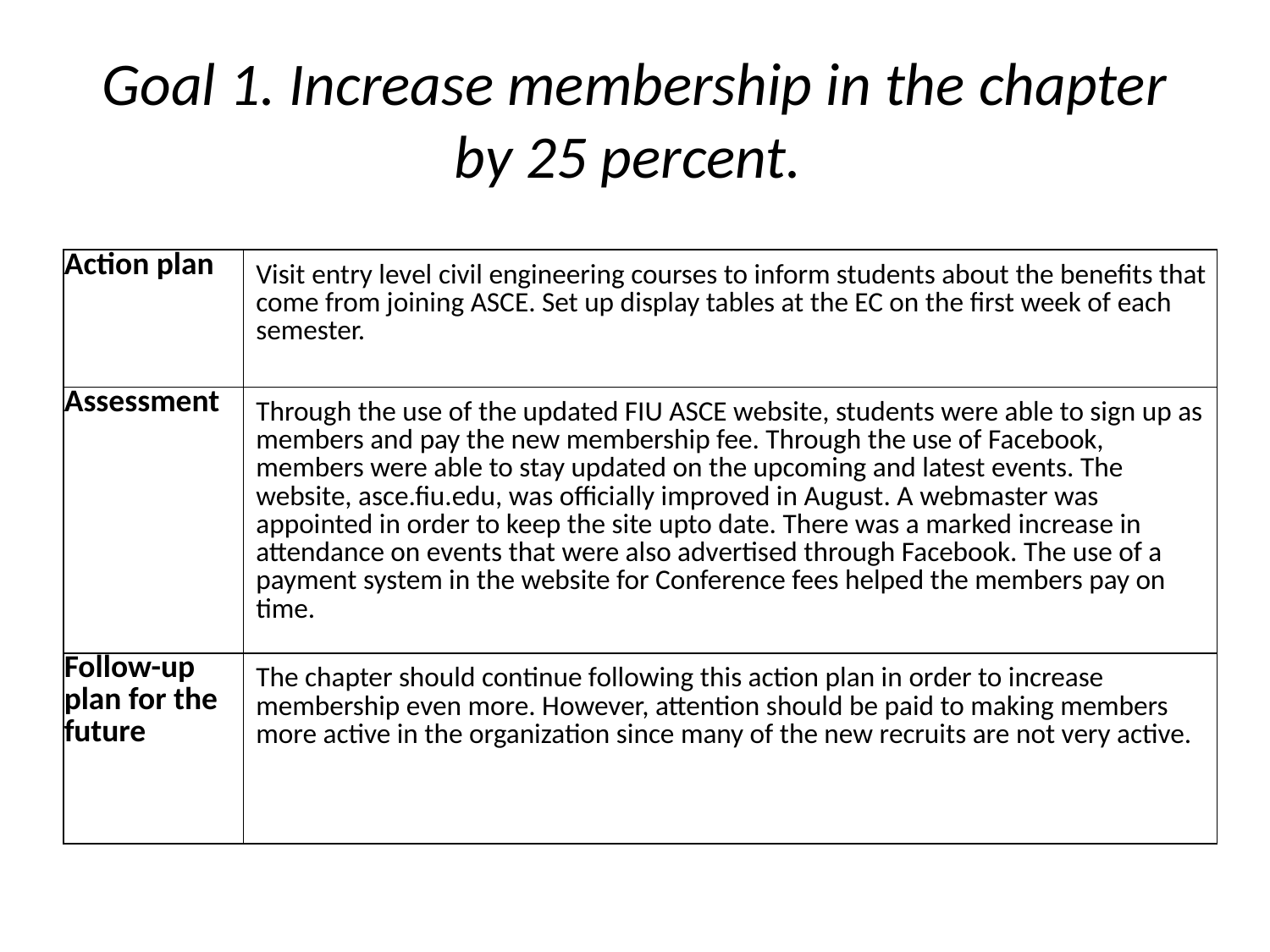

# Goal 1. Increase membership in the chapter by 25 percent.
| Action plan | Visit entry level civil engineering courses to inform students about the benefits that come from joining ASCE. Set up display tables at the EC on the first week of each semester. |
| --- | --- |
| Assessment | Through the use of the updated FIU ASCE website, students were able to sign up as members and pay the new membership fee. Through the use of Facebook, members were able to stay updated on the upcoming and latest events. The website, asce.fiu.edu, was officially improved in August. A webmaster was appointed in order to keep the site upto date. There was a marked increase in attendance on events that were also advertised through Facebook. The use of a payment system in the website for Conference fees helped the members pay on time. |
| Follow-up plan for the future | The chapter should continue following this action plan in order to increase membership even more. However, attention should be paid to making members more active in the organization since many of the new recruits are not very active. |